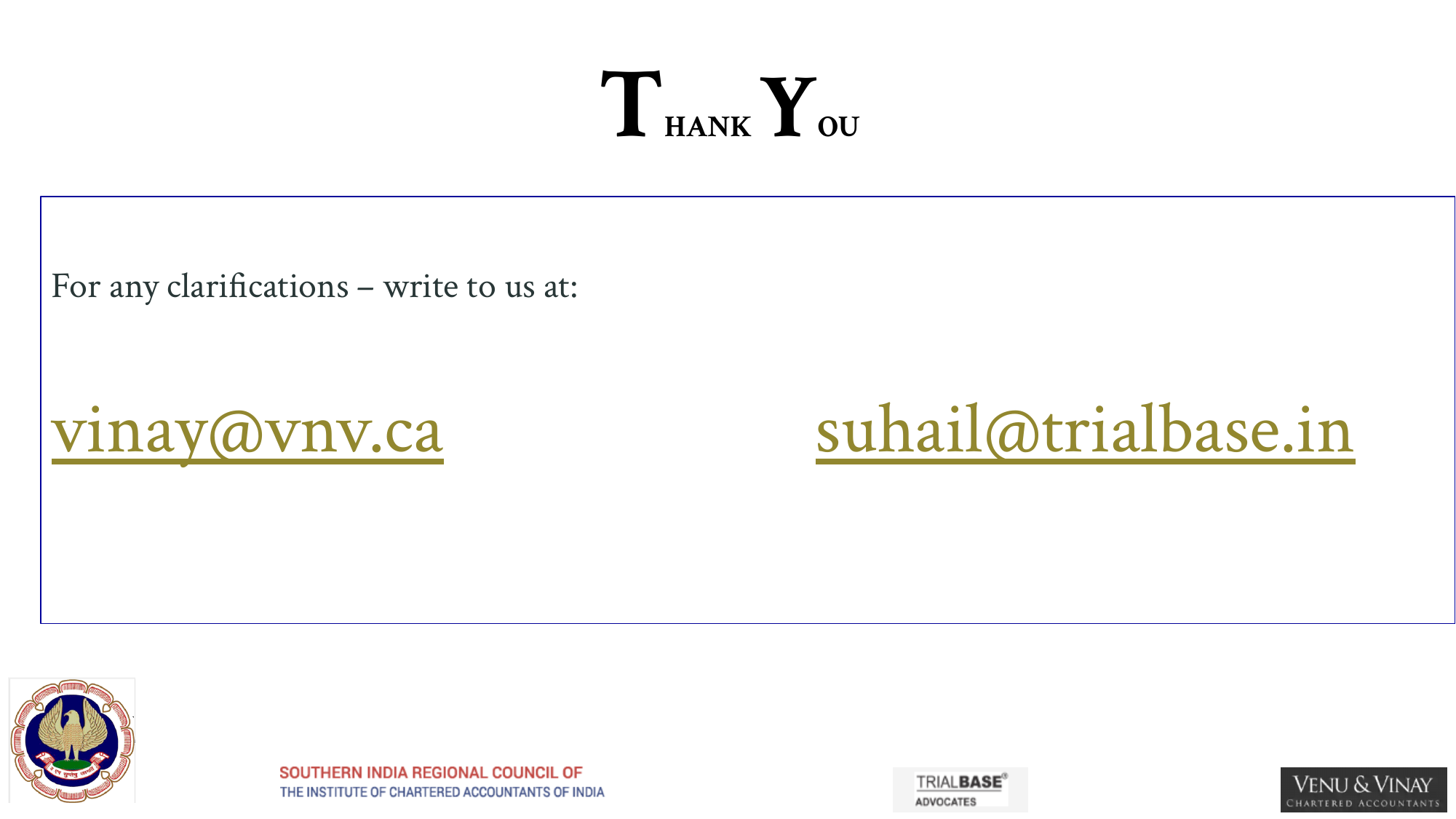

# THANK YOU

For any clarifications – write to us at:

vinay@vnv.ca				suhail@trialbase.in